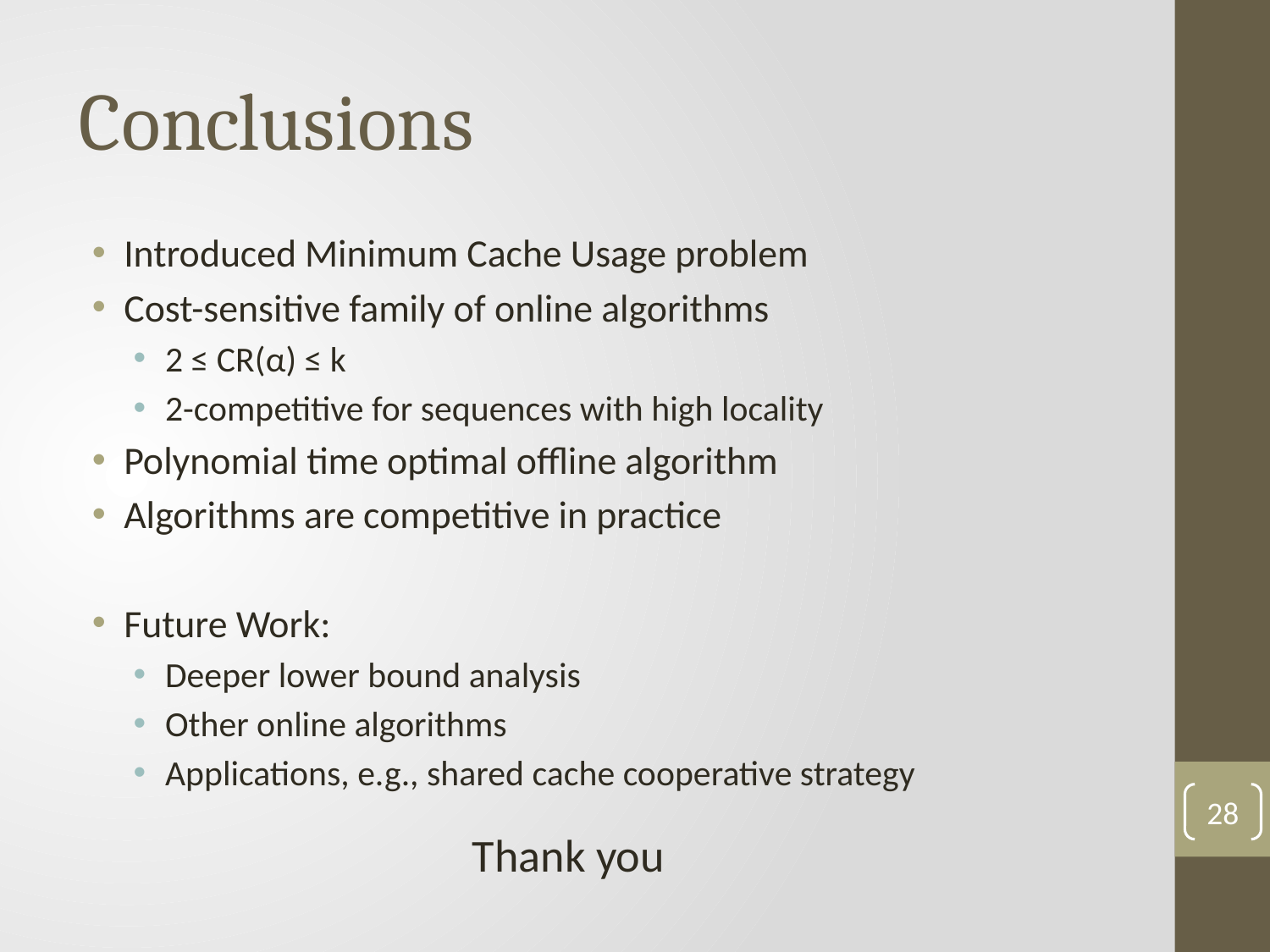

# Conclusions
Introduced Minimum Cache Usage problem
Cost-sensitive family of online algorithms
2 ≤ CR(α) ≤ k
2-competitive for sequences with high locality
Polynomial time optimal offline algorithm
Algorithms are competitive in practice

Future Work:
Deeper lower bound analysis
Other online algorithms
Applications, e.g., shared cache cooperative strategy
28
Thank you